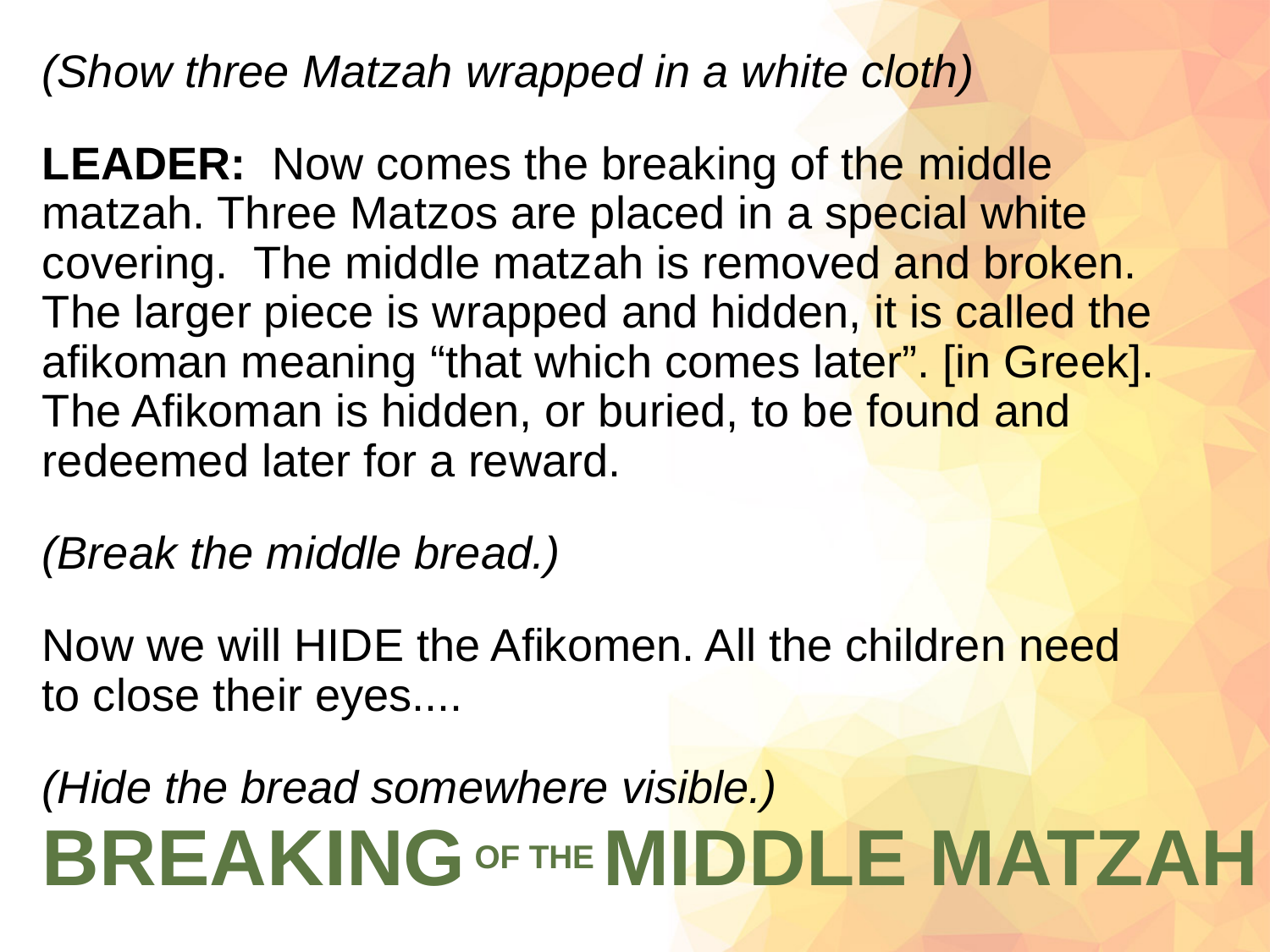

(Show three Matzah wrapped in a white cloth)

LEADER:  Now comes the breaking of the middle matzah. Three Matzos are placed in a special white covering.  The middle matzah is removed and broken. The larger piece is wrapped and hidden, it is called the afikoman meaning “that which comes later”. [in Greek]. The Afikoman is hidden, or buried, to be found and redeemed later for a reward.

(Break the middle bread.)

Now we will HIDE the Afikomen. All the children need to close their eyes....

(Hide the bread somewhere visible.)

# BREAKING OF THE MIDDLE MATZAH